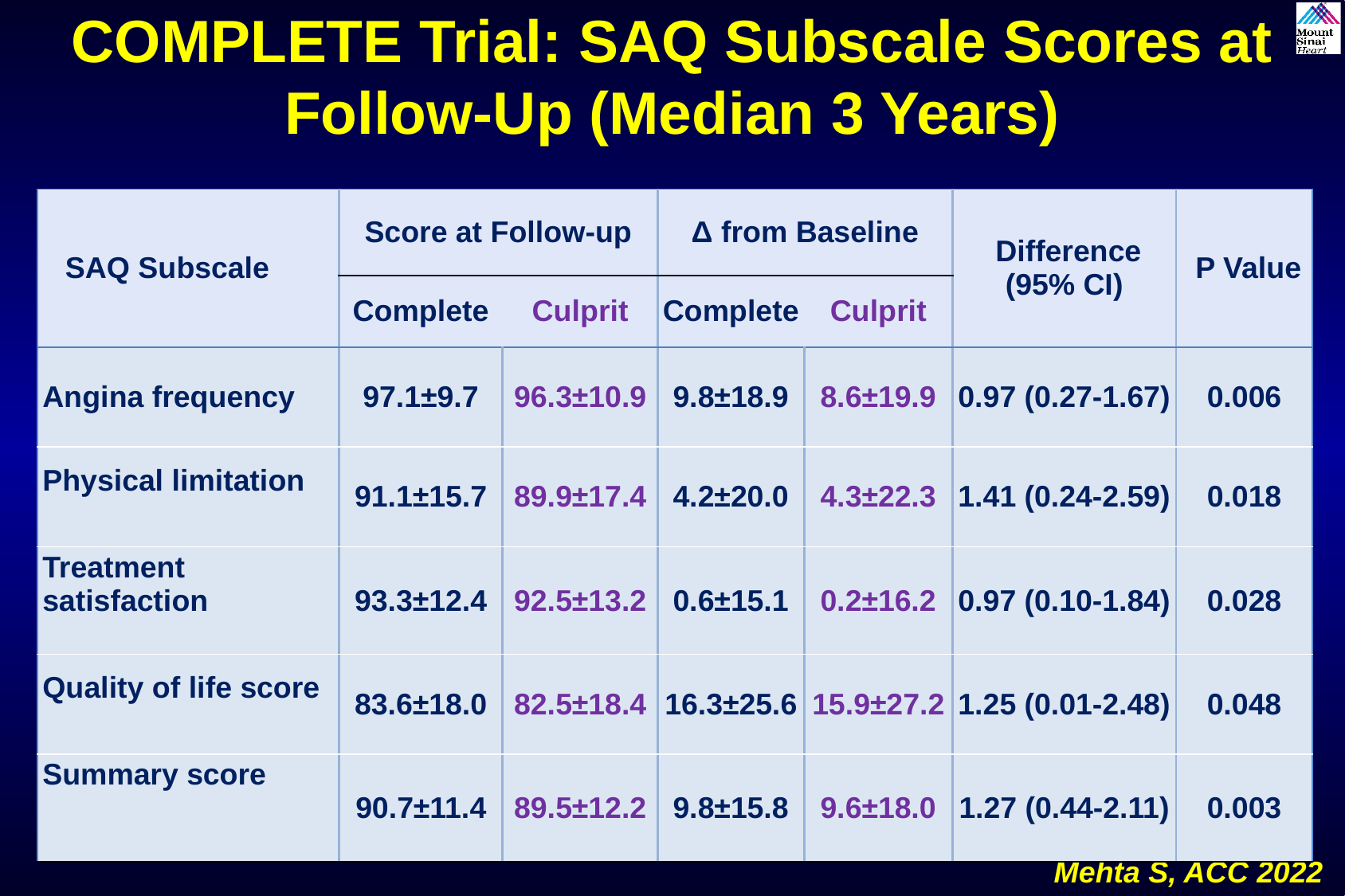

COMPLETE Trial: SAQ Subscale Scores at Follow-Up (Median 3 Years)
| SAQ Subscale | Score at Follow-up |  | Δ from Baseline |  | Difference (95% CI) | P Value |
| --- | --- | --- | --- | --- | --- | --- |
| SAQ Subscale | Complete | Culprit | Complete | Culprit | Difference (95% CI) | P Value |
| Angina frequency | 97.1±9.7 | 96.3±10.9 | 9.8±18.9 | 8.6±19.9 | 0.97 (0.27-1.67) | 0.006 |
| Physical limitation | 91.1±15.7 | 89.9±17.4 | 4.2±20.0 | 4.3±22.3 | 1.41 (0.24-2.59) | 0.018 |
| Treatment satisfaction | 93.3±12.4 | 92.5±13.2 | 0.6±15.1 | 0.2±16.2 | 0.97 (0.10-1.84) | 0.028 |
| Quality of life score | 83.6±18.0 | 82.5±18.4 | 16.3±25.6 | 15.9±27.2 | 1.25 (0.01-2.48) | 0.048 |
| Summary score | 90.7±11.4 | 89.5±12.2 | 9.8±15.8 | 9.6±18.0 | 1.27 (0.44-2.11) | 0.003 |
Mehta S, ACC 2022